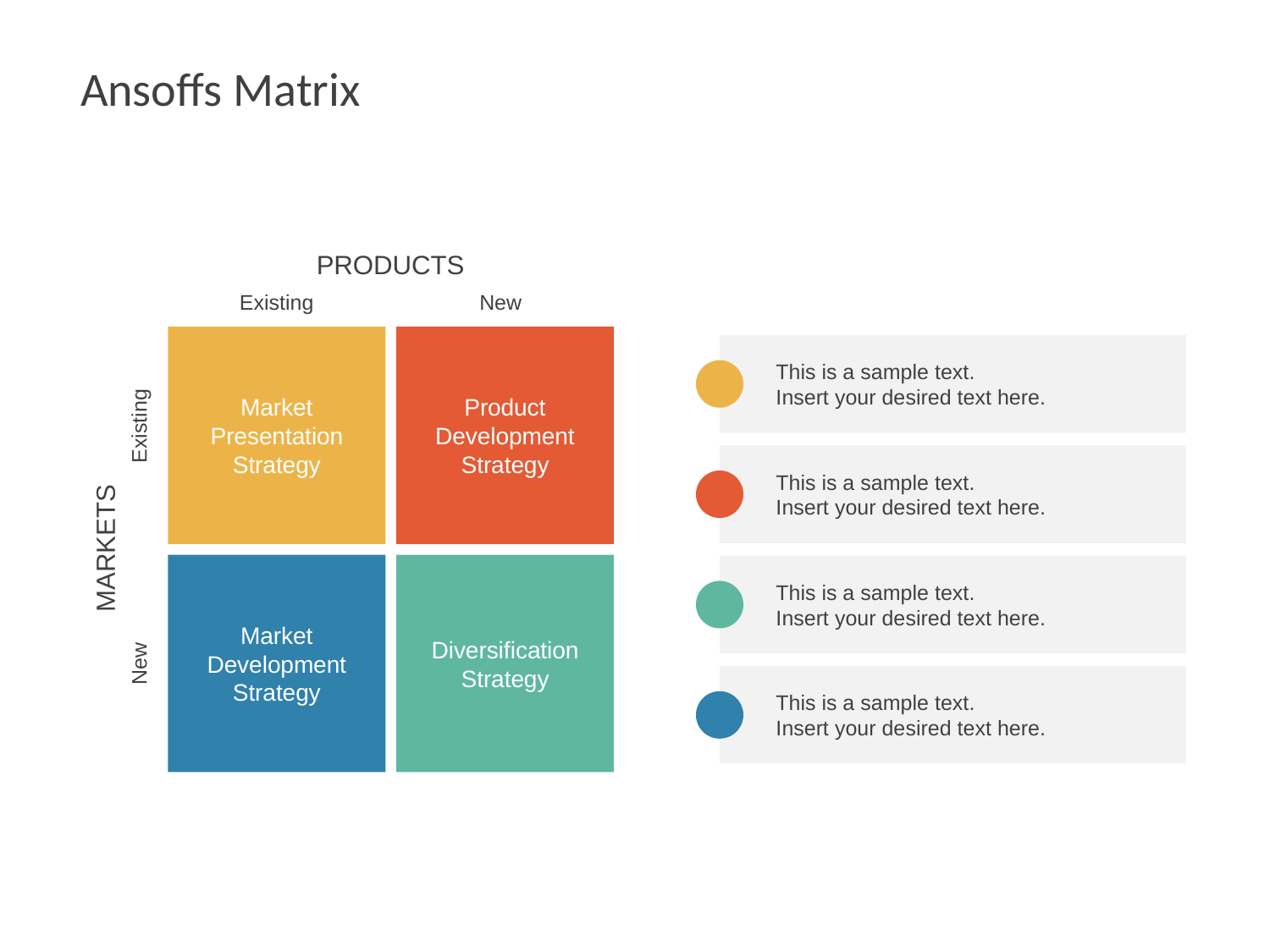

# Ansoffs Matrix
PRODUCTS
Existing
New
Market
Presentation
Strategy
Product
Development
Strategy
This is a sample text.
Insert your desired text here.

Existing
This is a sample text.
Insert your desired text here.

MARKETS
Market
Development
Strategy
Diversification
Strategy
This is a sample text.
Insert your desired text here.

New
This is a sample text.
Insert your desired text here.